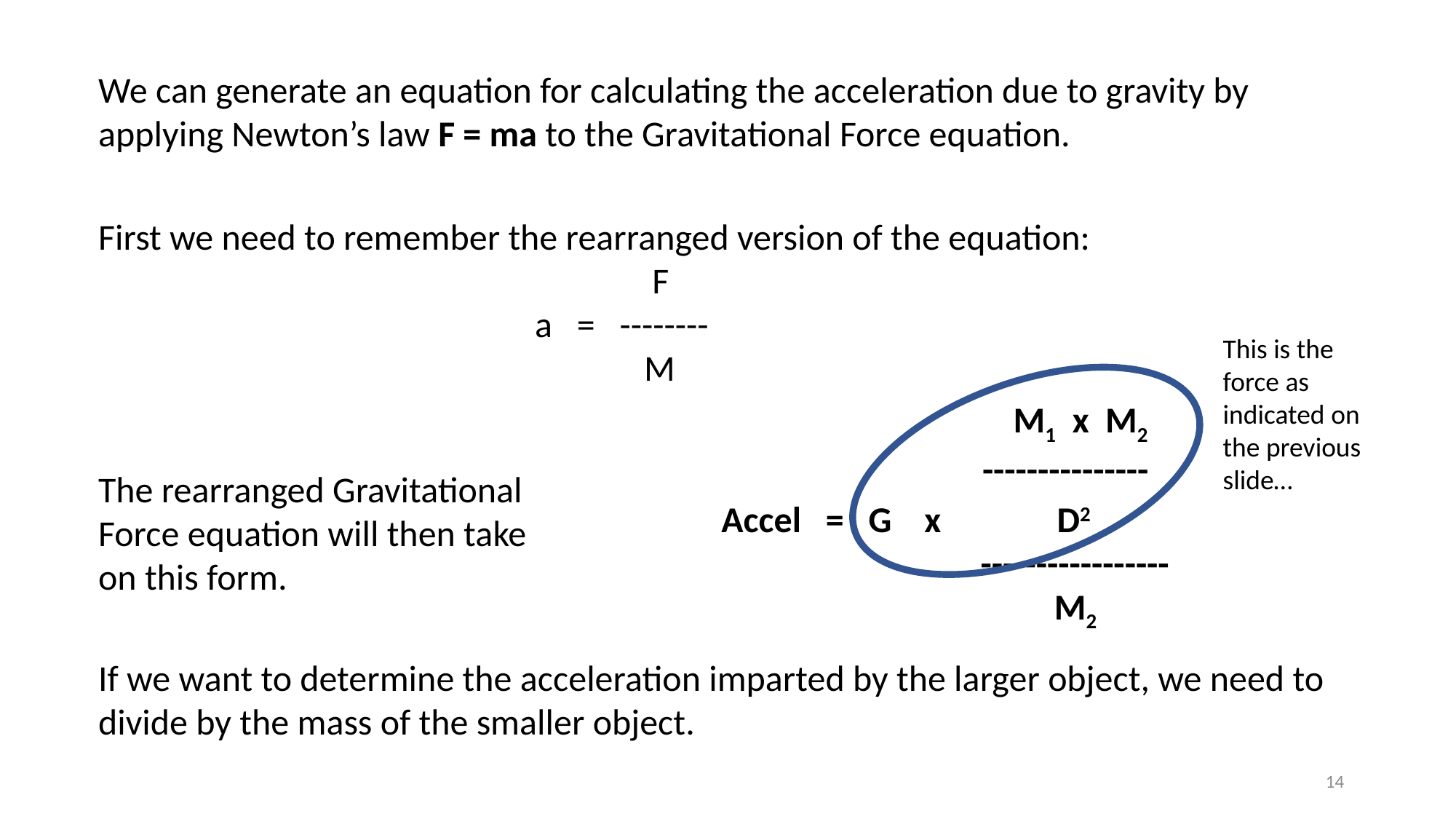

We can generate an equation for calculating the acceleration due to gravity by applying Newton’s law F = ma to the Gravitational Force equation.
First we need to remember the rearranged version of the equation:
					 F
				a   =   --------
					M
This is the force as indicated on the previous slide…

		         M1  x  M2
		         ---------------
Accel   =   G    x	 D2
		     -----------------
		              M2

The rearranged Gravitational Force equation will then take on this form.
If we want to determine the acceleration imparted by the larger object, we need to divide by the mass of the smaller object.
14